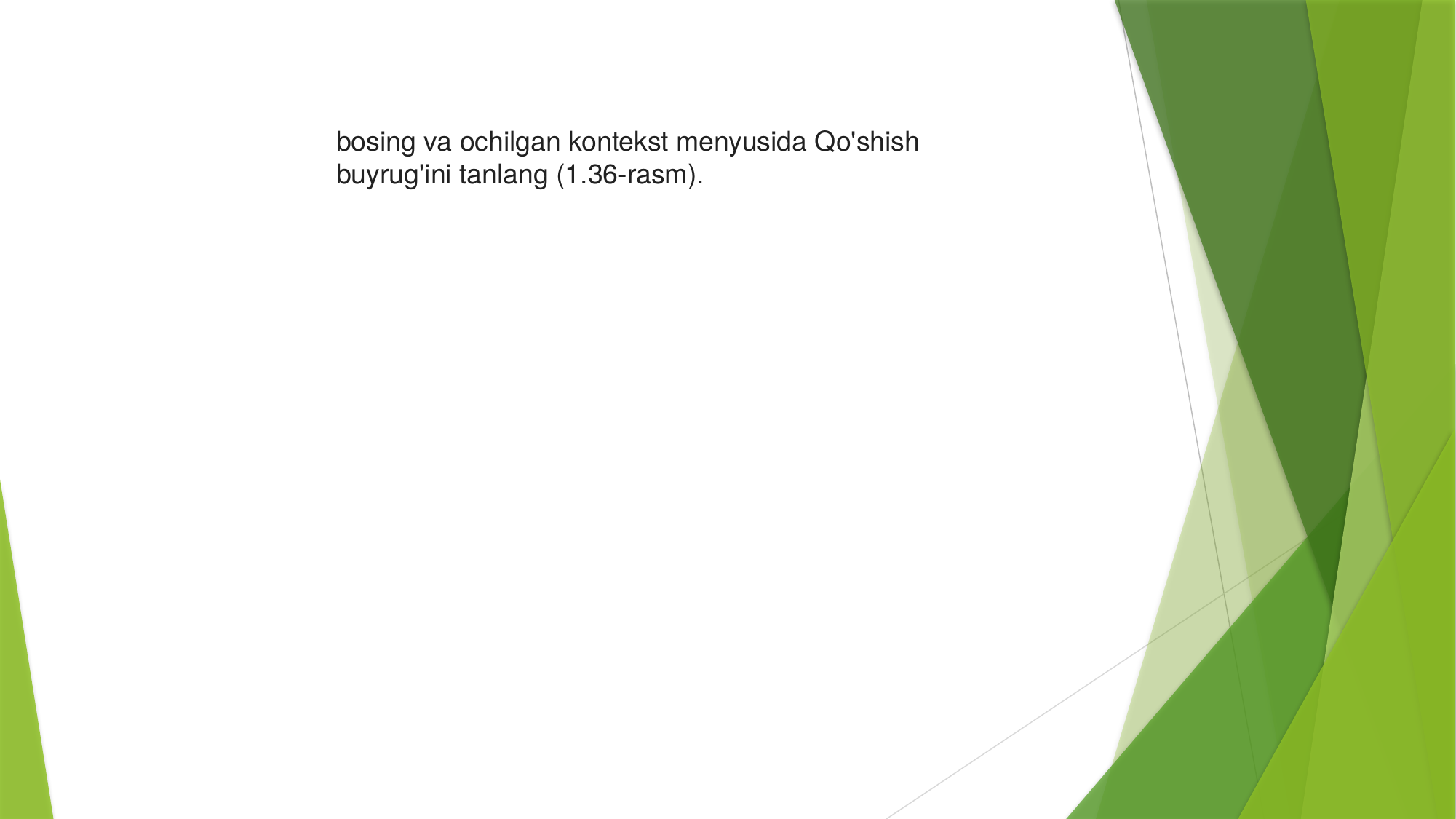

bosing va ochilgan kontekst menyusida Qo'shish buyrug'ini tanlang (1.36-rasm).